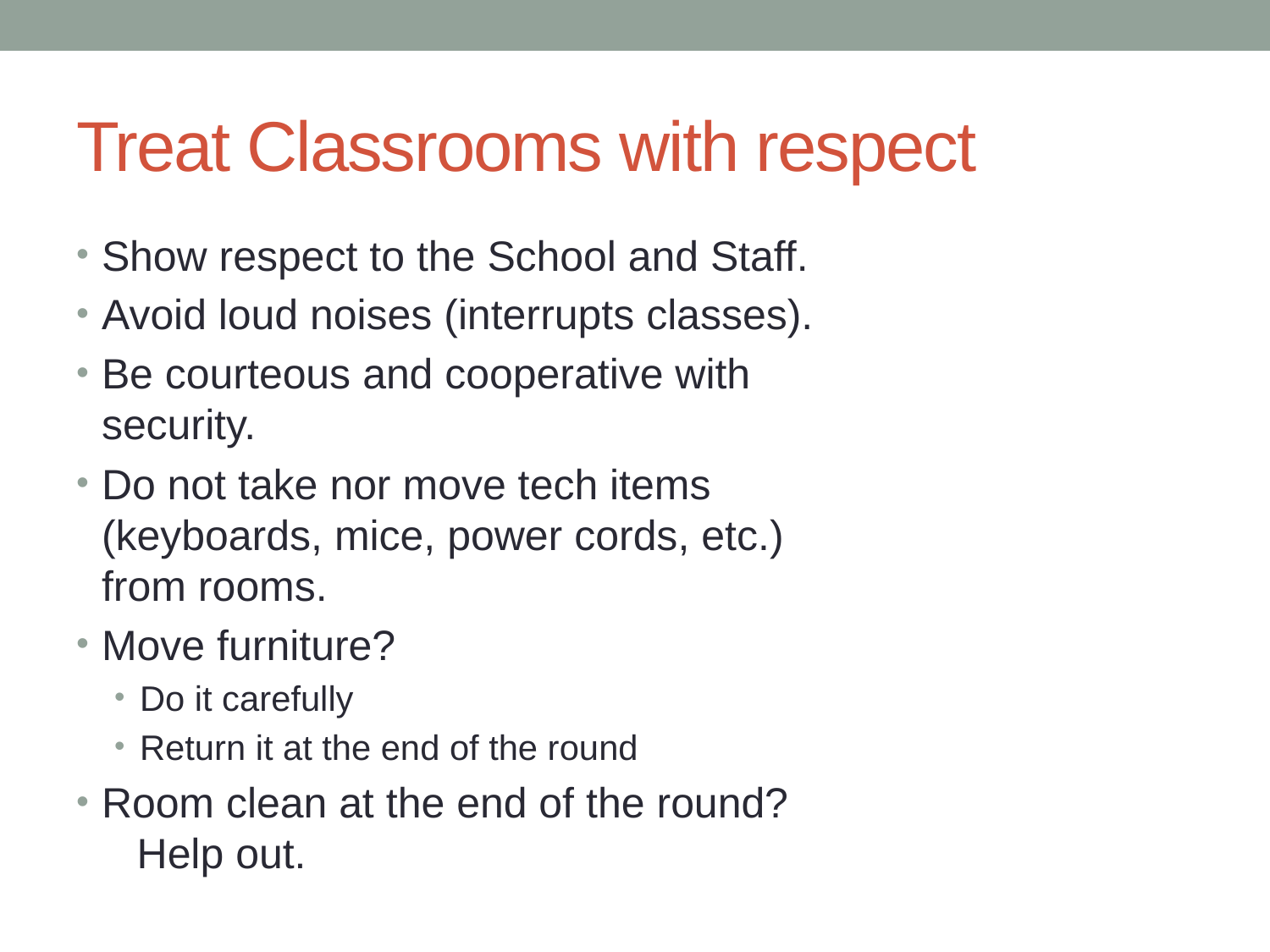

# Treat Classrooms with respect
Show respect to the School and Staff.
Avoid loud noises (interrupts classes).
Be courteous and cooperative with security.
Do not take nor move tech items (keyboards, mice, power cords, etc.) from rooms.
Move furniture?
Do it carefully
Return it at the end of the round
Room clean at the end of the round?
   Help out.